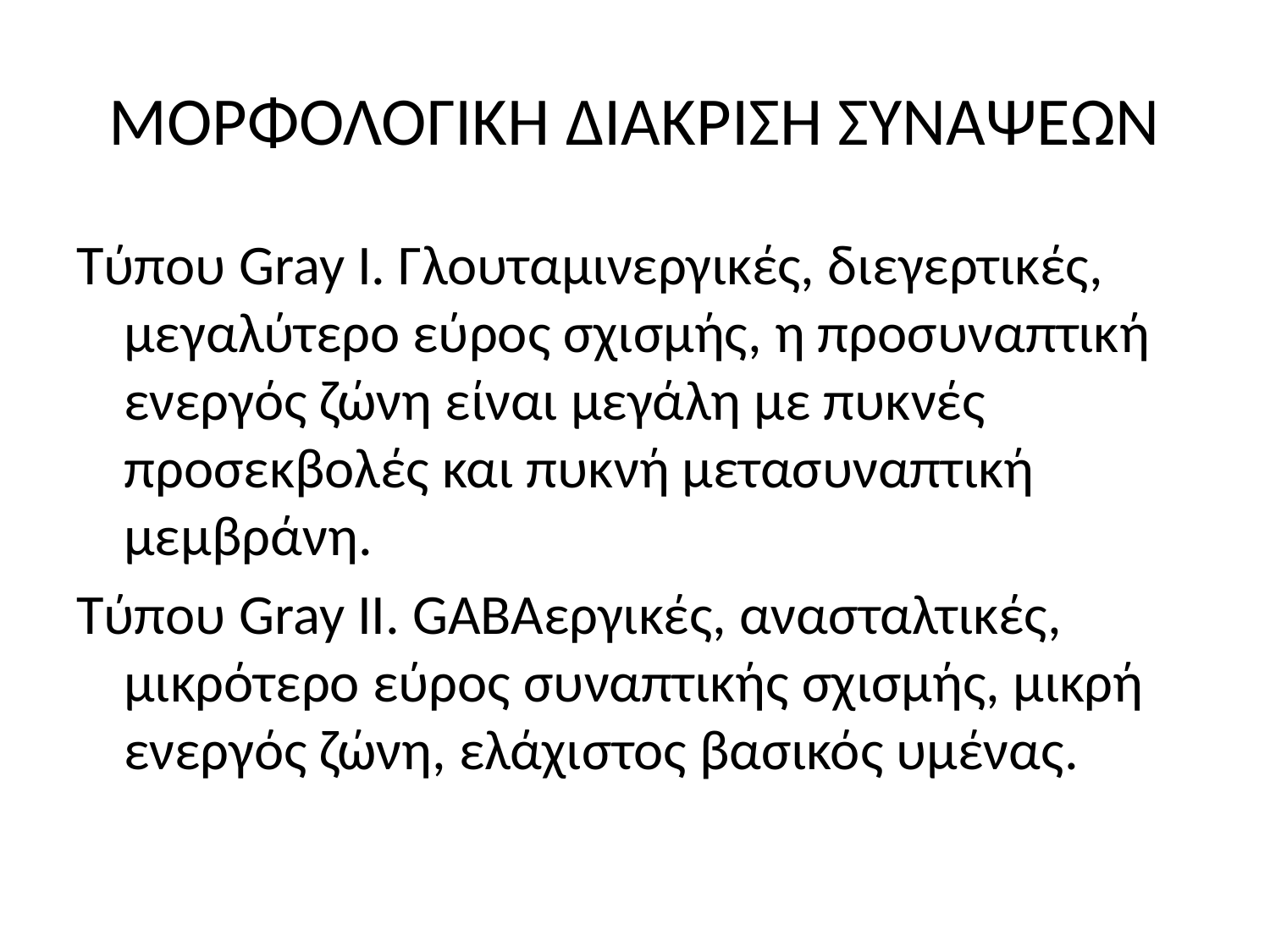

# ΜΟΡΦΟΛΟΓΙΚΗ ΔΙΑΚΡΙΣΗ ΣΥΝΑΨΕΩΝ
Τύπου Gray I. Γλουταμινεργικές, διεγερτικές, μεγαλύτερο εύρος σχισμής, η προσυναπτική ενεργός ζώνη είναι μεγάλη με πυκνές προσεκβολές και πυκνή μετασυναπτική μεμβράνη.
Τύπου Gray ΙΙ. GABAεργικές, ανασταλτικές, μικρότερο εύρος συναπτικής σχισμής, μικρή ενεργός ζώνη, ελάχιστος βασικός υμένας.